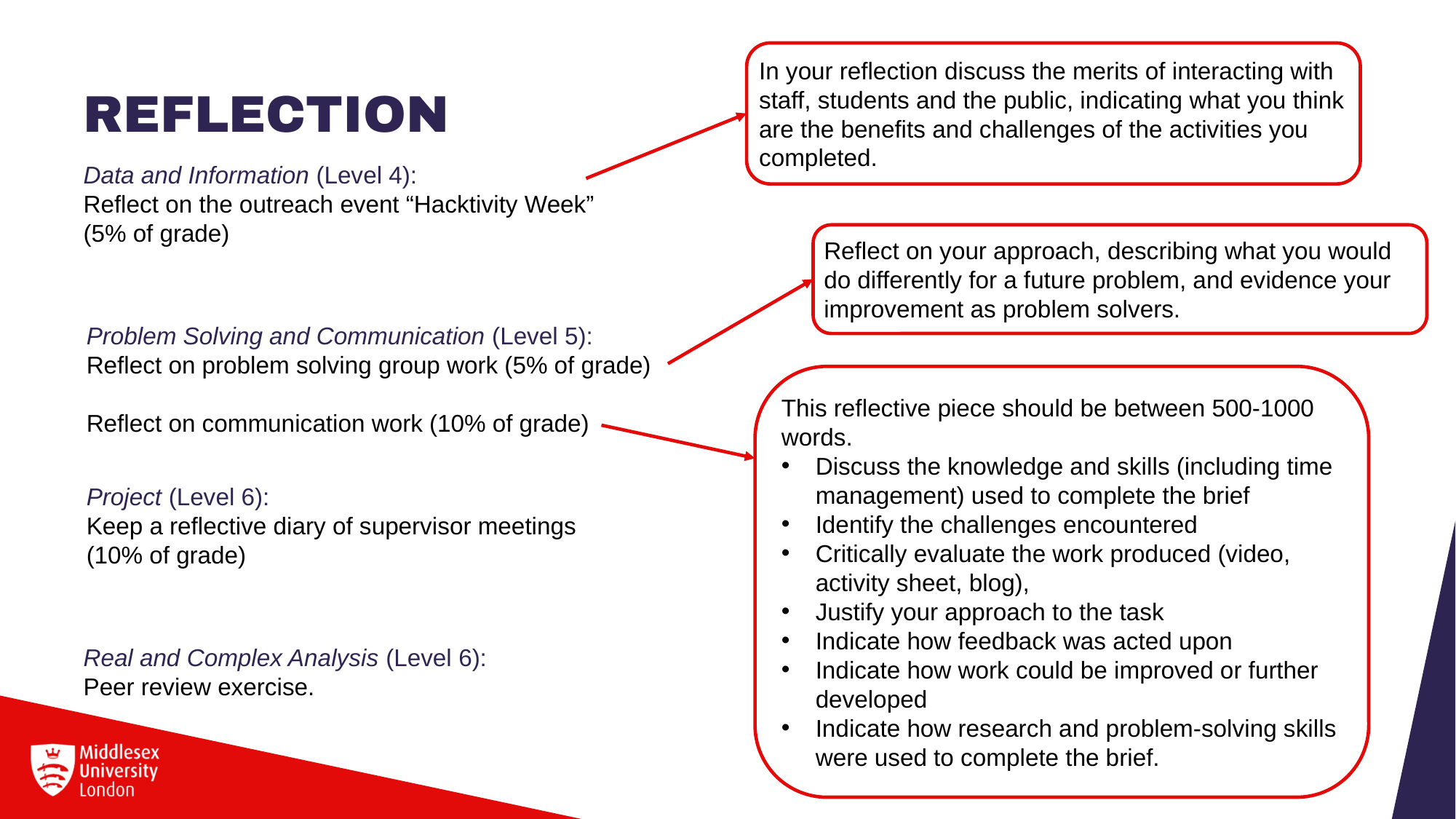

In your reflection discuss the merits of interacting with staff, students and the public, indicating what you think are the benefits and challenges of the activities you completed.
# Reflection
Data and Information (Level 4):
Reflect on the outreach event “Hacktivity Week”
(5% of grade)

Reflect on your approach, describing what you would do differently for a future problem, and evidence your improvement as problem solvers.
Problem Solving and Communication (Level 5):
Reflect on problem solving group work (5% of grade)

Reflect on communication work (10% of grade)

This reflective piece should be between 500-1000 words.
Discuss the knowledge and skills (including time management) used to complete the brief
Identify the challenges encountered
Critically evaluate the work produced (video, activity sheet, blog),
Justify your approach to the task
Indicate how feedback was acted upon
Indicate how work could be improved or further developed
Indicate how research and problem-solving skills were used to complete the brief.
Project (Level 6):
Keep a reflective diary of supervisor meetings (10% of grade)

Real and Complex Analysis (Level 6):
Peer review exercise.